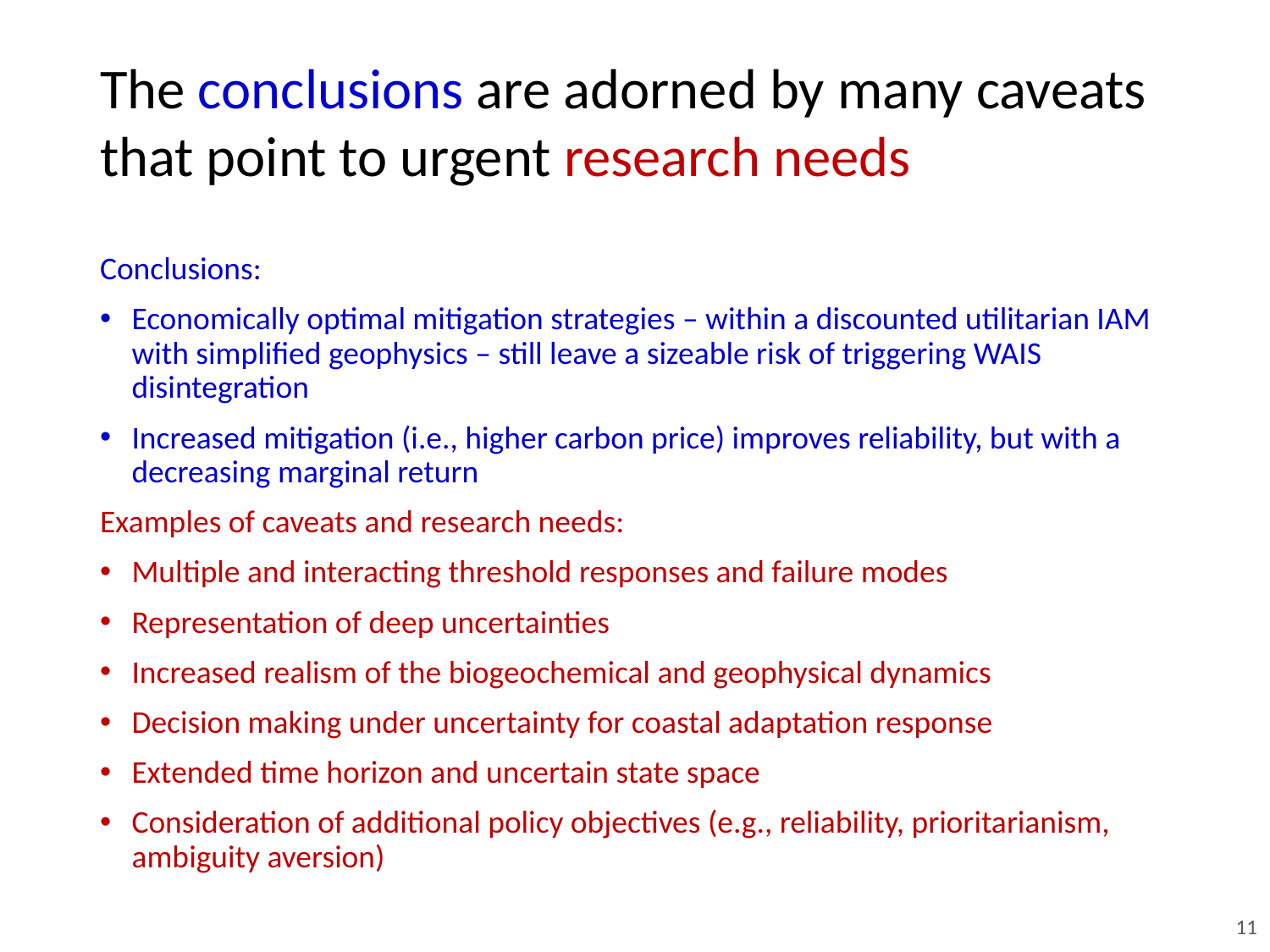

# The conclusions are adorned by many caveats that point to urgent research needs
Conclusions:
Economically optimal mitigation strategies – within a discounted utilitarian IAM with simplified geophysics – still leave a sizeable risk of triggering WAIS disintegration
Increased mitigation (i.e., higher carbon price) improves reliability, but with a decreasing marginal return
Examples of caveats and research needs:
Multiple and interacting threshold responses and failure modes
Representation of deep uncertainties
Increased realism of the biogeochemical and geophysical dynamics
Decision making under uncertainty for coastal adaptation response
Extended time horizon and uncertain state space
Consideration of additional policy objectives (e.g., reliability, prioritarianism, ambiguity aversion)
11